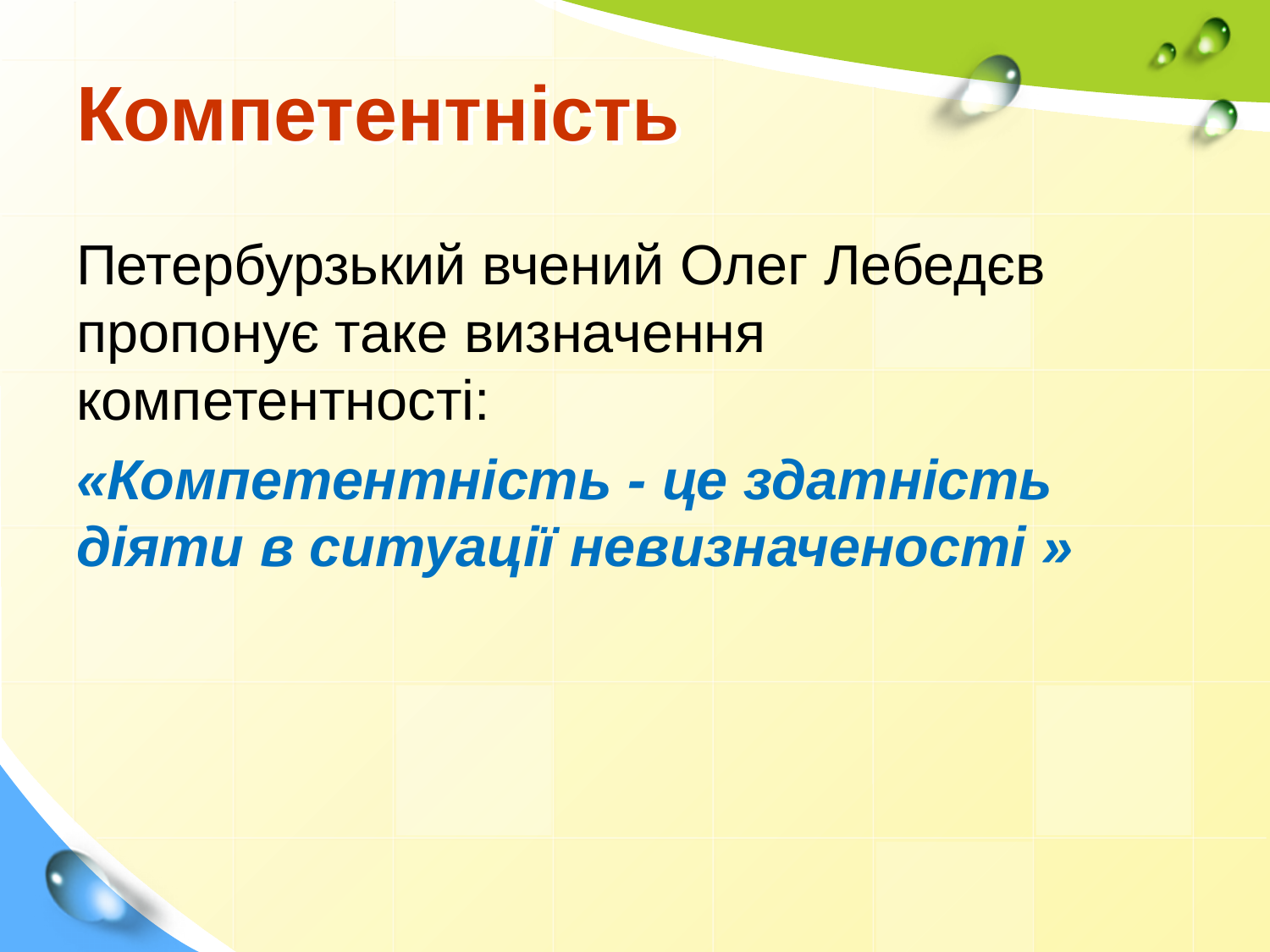

# Компетентність
Петербурзький вчений Олег Лебедєв пропонує таке визначення компетентності:
«Компетентність - це здатність діяти в ситуації невизначеності »